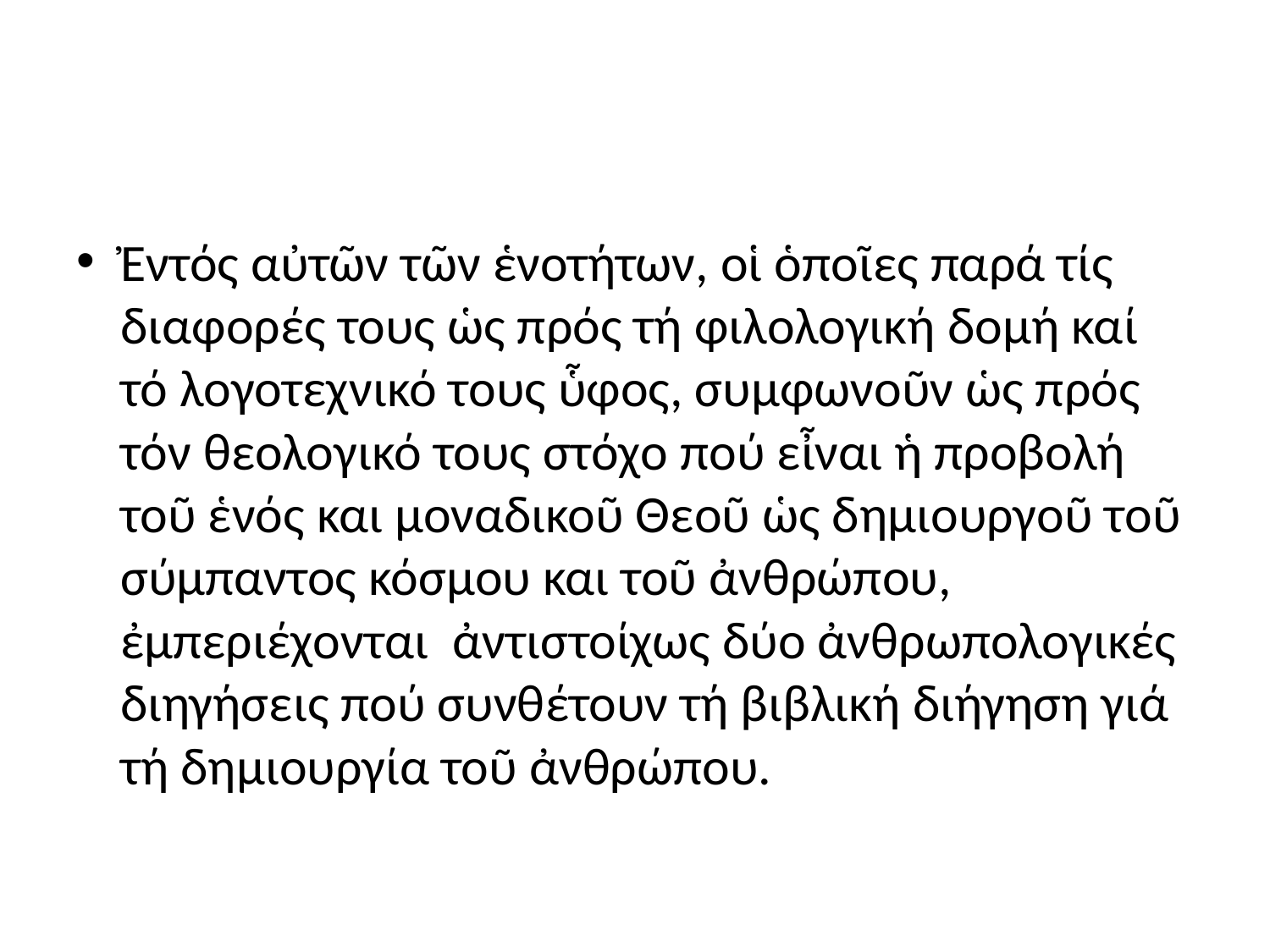

#
Ἐντός αὐτῶν τῶν ἑνοτήτων, οἱ ὁποῖες παρά τίς διαφορές τους ὡς πρός τή φιλολογική δομή καί τό λογοτεχνικό τους ὗφος, συμφωνοῦν ὡς πρός τόν θεολογικό τους στόχο πού εἶναι ἡ προβολή τοῦ ἑνός και μοναδικοῦ Θεοῦ ὡς δημιουργοῦ τοῦ σύμπαντος κόσμου και τοῦ ἀνθρώπου, ἐμπεριέχονται  ἀντιστοίχως δύο ἀνθρωπολογικές διηγήσεις πού συνθέτουν τή βιβλική διήγηση γιά τή δημιουργία τοῦ ἀνθρώπου.